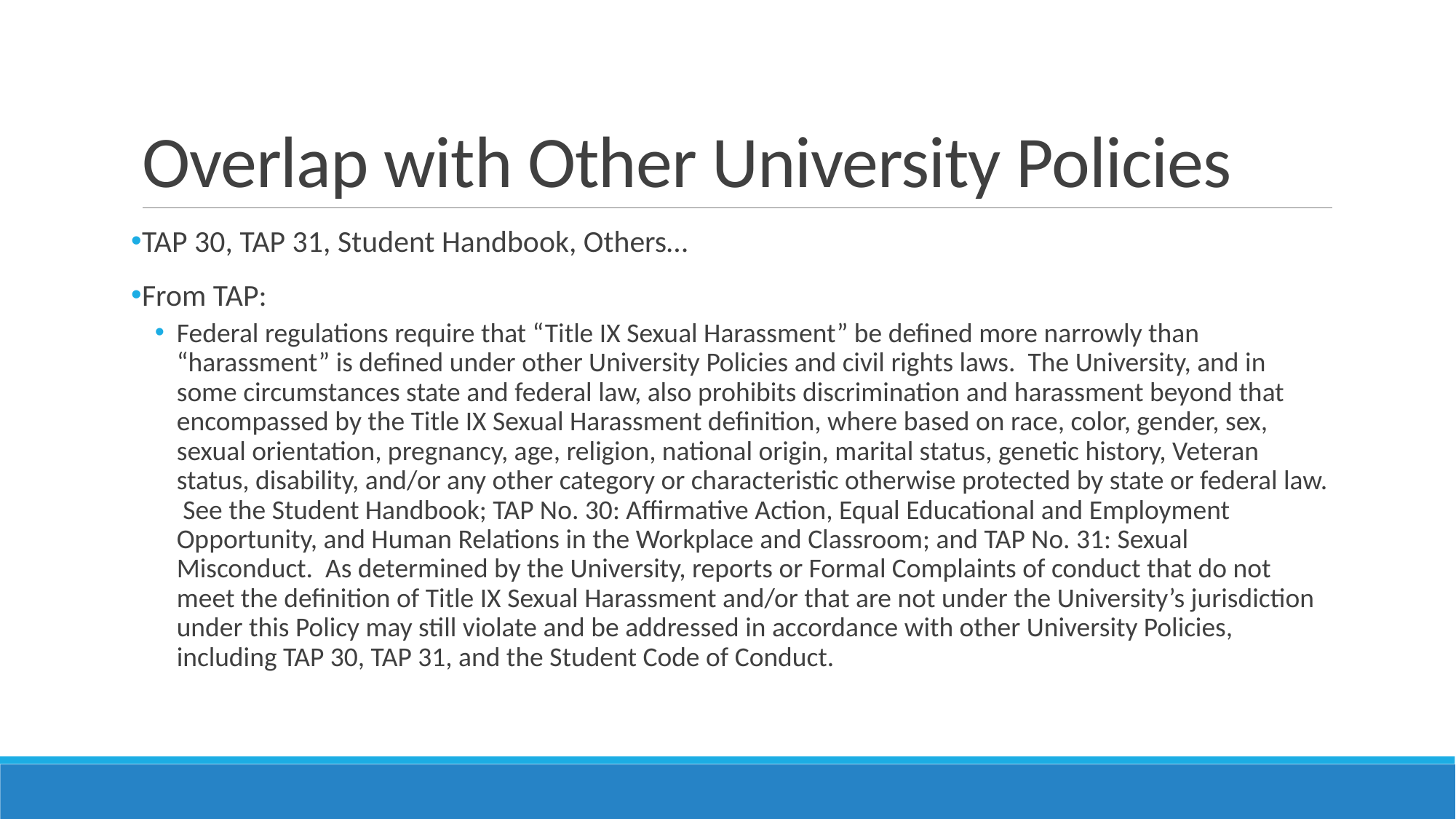

# Overlap with Other University Policies
TAP 30, TAP 31, Student Handbook, Others…
From TAP:
Federal regulations require that “Title IX Sexual Harassment” be defined more narrowly than “harassment” is defined under other University Policies and civil rights laws.  The University, and in some circumstances state and federal law, also prohibits discrimination and harassment beyond that encompassed by the Title IX Sexual Harassment definition, where based on race, color, gender, sex, sexual orientation, pregnancy, age, religion, national origin, marital status, genetic history, Veteran status, disability, and/or any other category or characteristic otherwise protected by state or federal law.  See the Student Handbook; TAP No. 30: Affirmative Action, Equal Educational and Employment Opportunity, and Human Relations in the Workplace and Classroom; and TAP No. 31: Sexual Misconduct.  As determined by the University, reports or Formal Complaints of conduct that do not meet the definition of Title IX Sexual Harassment and/or that are not under the University’s jurisdiction under this Policy may still violate and be addressed in accordance with other University Policies, including TAP 30, TAP 31, and the Student Code of Conduct.